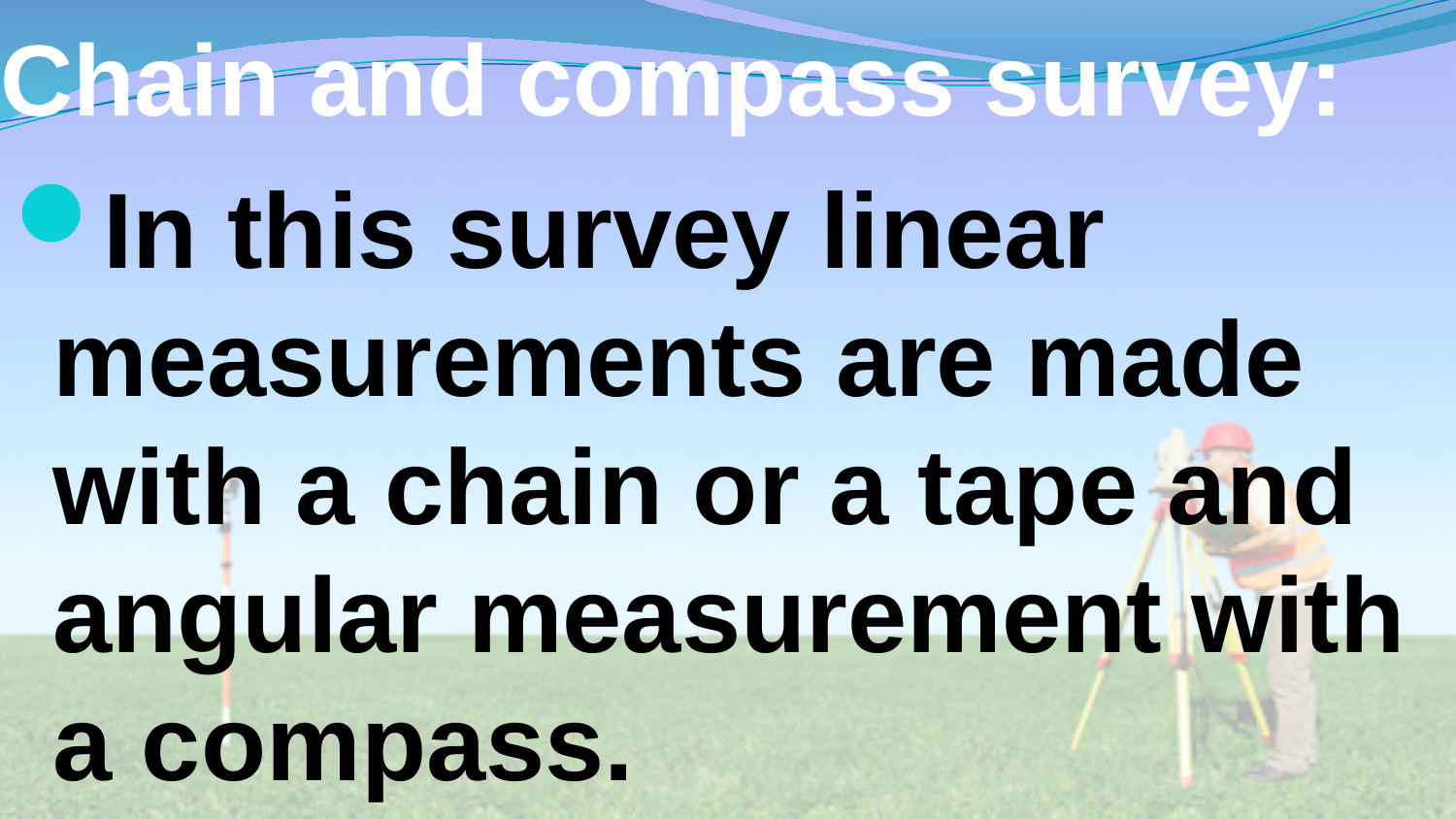

# Chain and compass survey:
In this survey linear measurements are made with a chain or a tape and angular measurement with a compass.